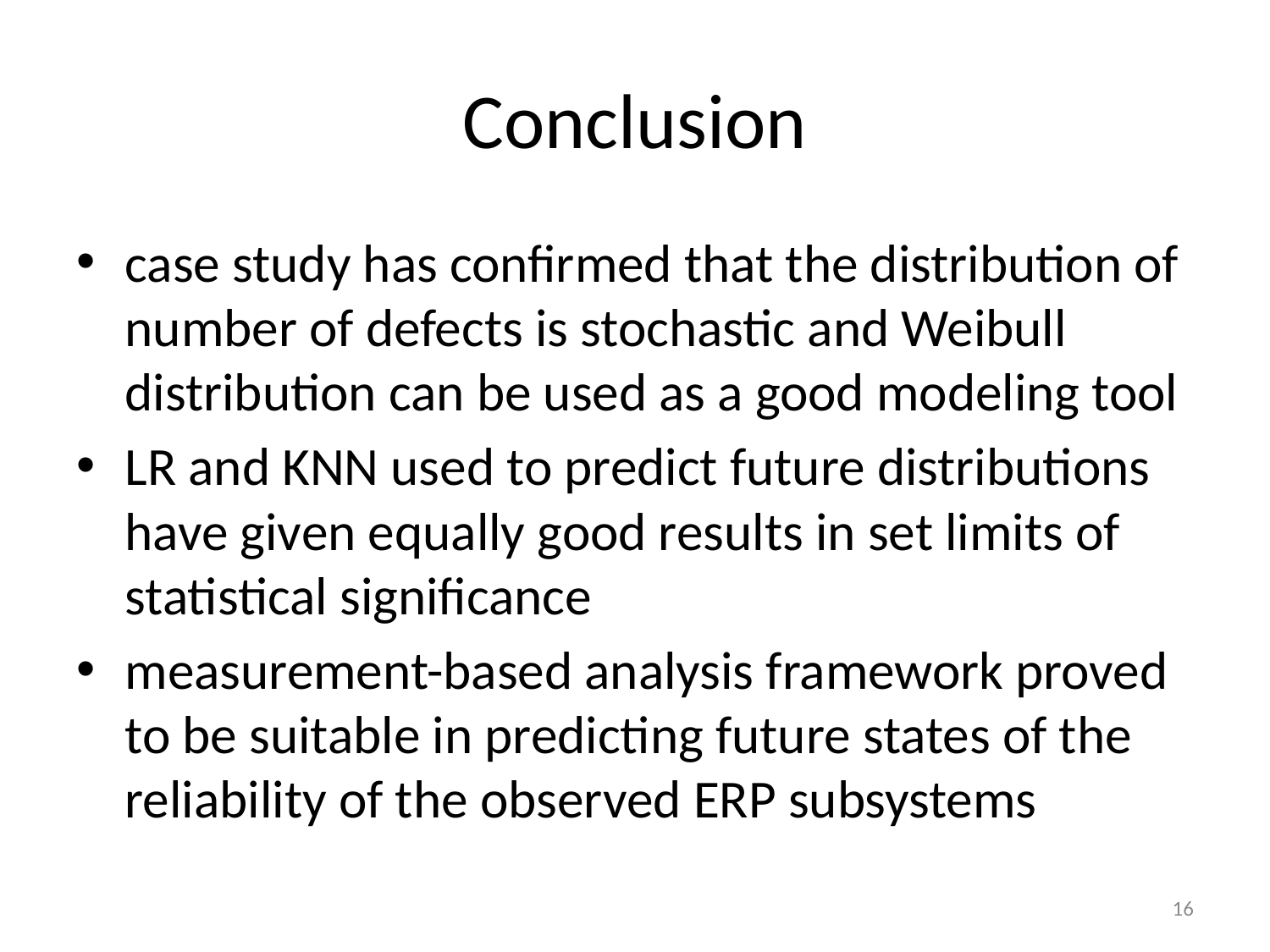

# Conclusion
case study has confirmed that the distribution of number of defects is stochastic and Weibull distribution can be used as a good modeling tool
LR and KNN used to predict future distributions have given equally good results in set limits of statistical significance
measurement-based analysis framework proved to be suitable in predicting future states of the reliability of the observed ERP subsystems
16